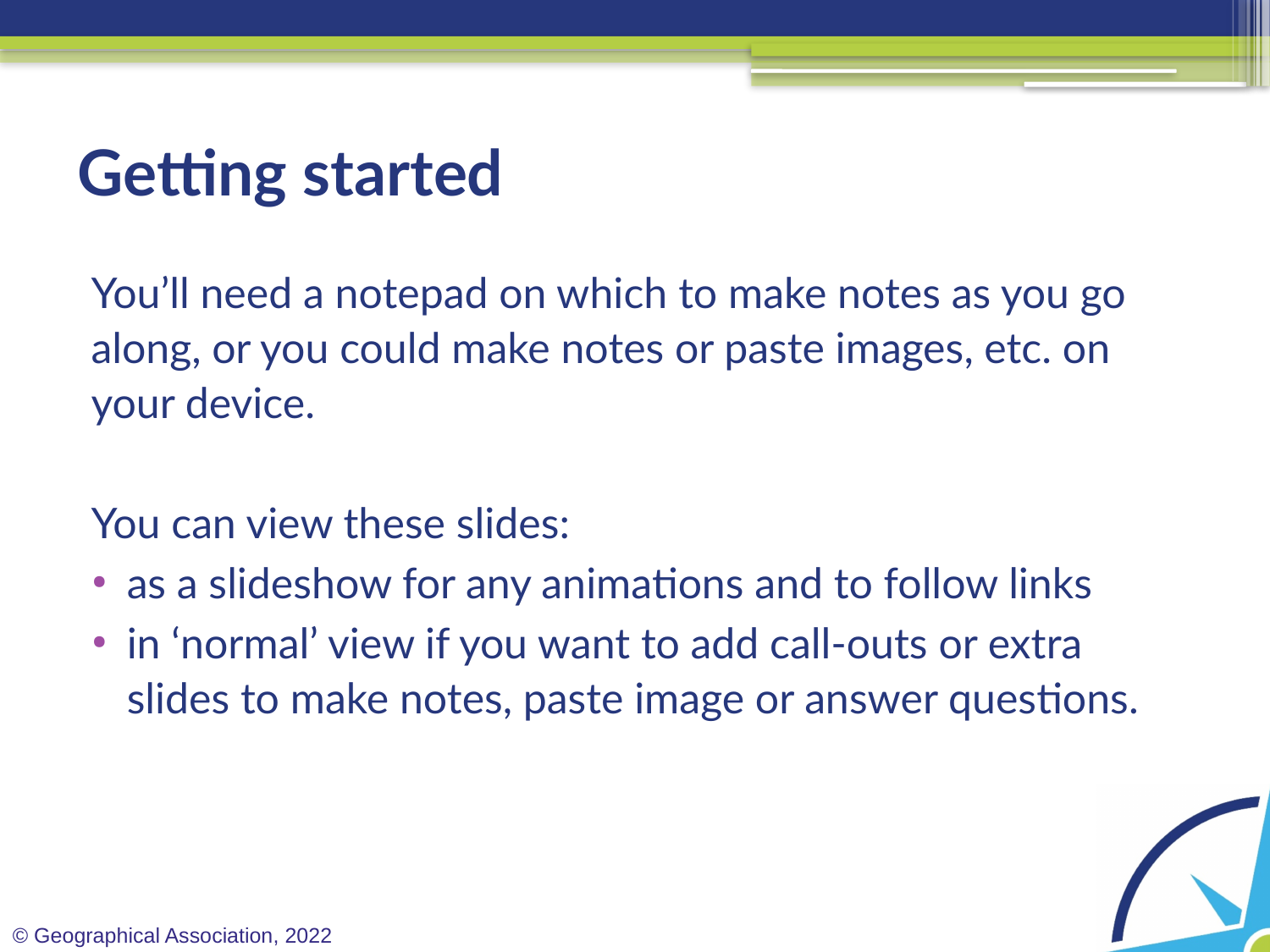

# Getting started
You’ll need a notepad on which to make notes as you go along, or you could make notes or paste images, etc. on your device.

You can view these slides:
as a slideshow for any animations and to follow links
in ‘normal’ view if you want to add call-outs or extra slides to make notes, paste image or answer questions.